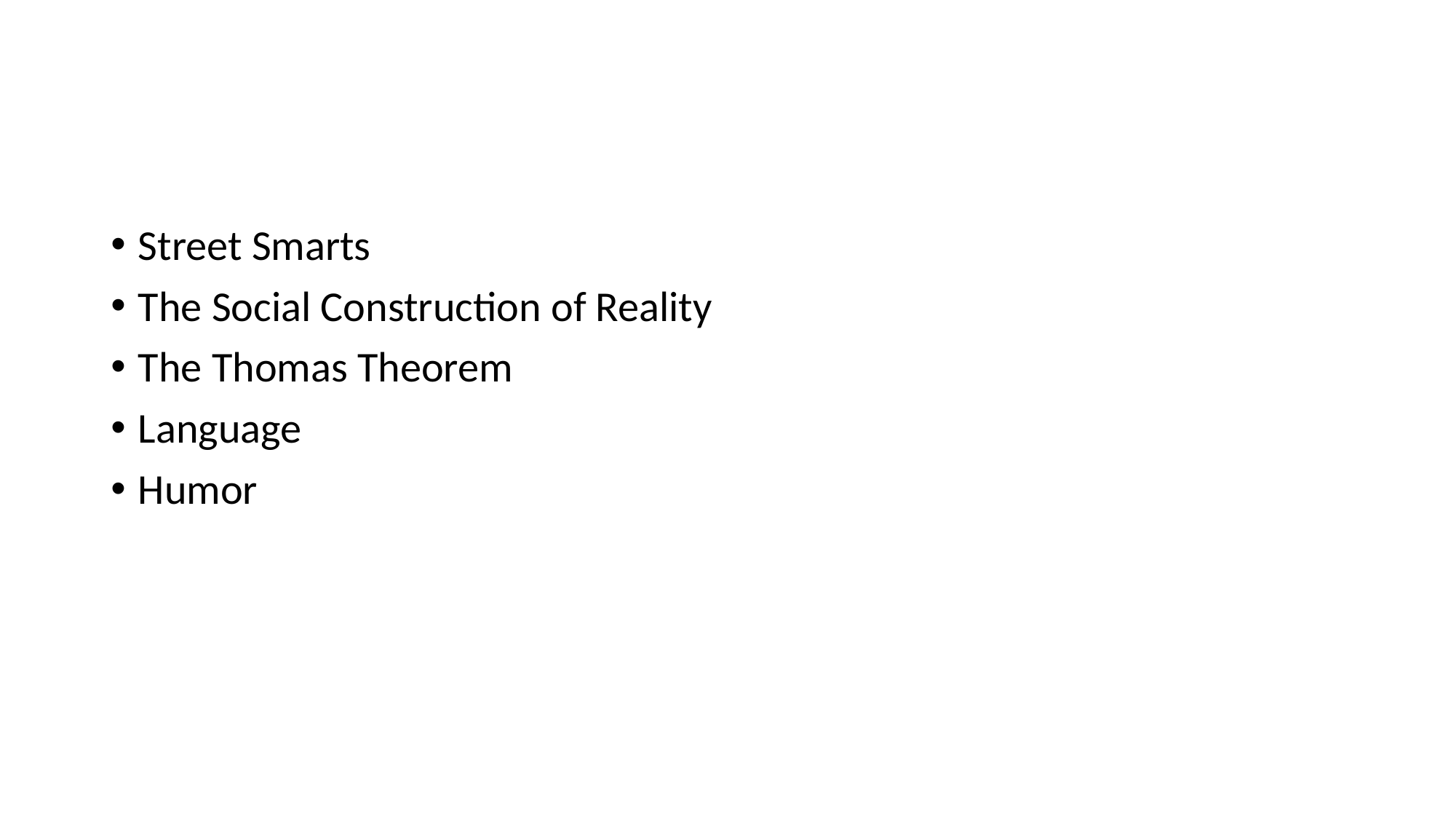

#
Street Smarts
The Social Construction of Reality
The Thomas Theorem
Language
Humor